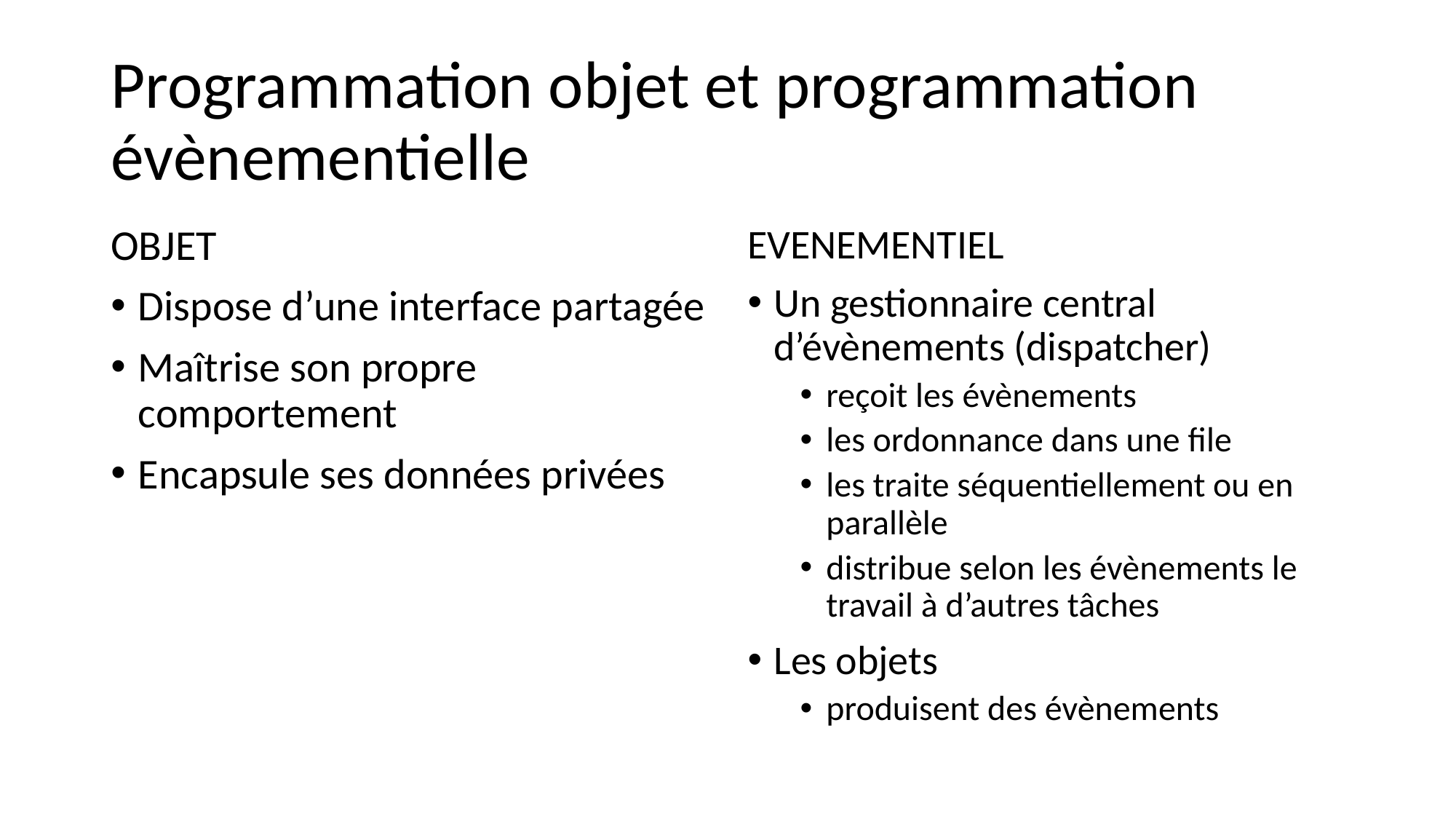

# Programmation objet et programmation évènementielle
OBJET
Dispose d’une interface partagée
Maîtrise son propre comportement
Encapsule ses données privées
EVENEMENTIEL
Un gestionnaire central d’évènements (dispatcher)
reçoit les évènements
les ordonnance dans une file
les traite séquentiellement ou en parallèle
distribue selon les évènements le travail à d’autres tâches
Les objets
produisent des évènements